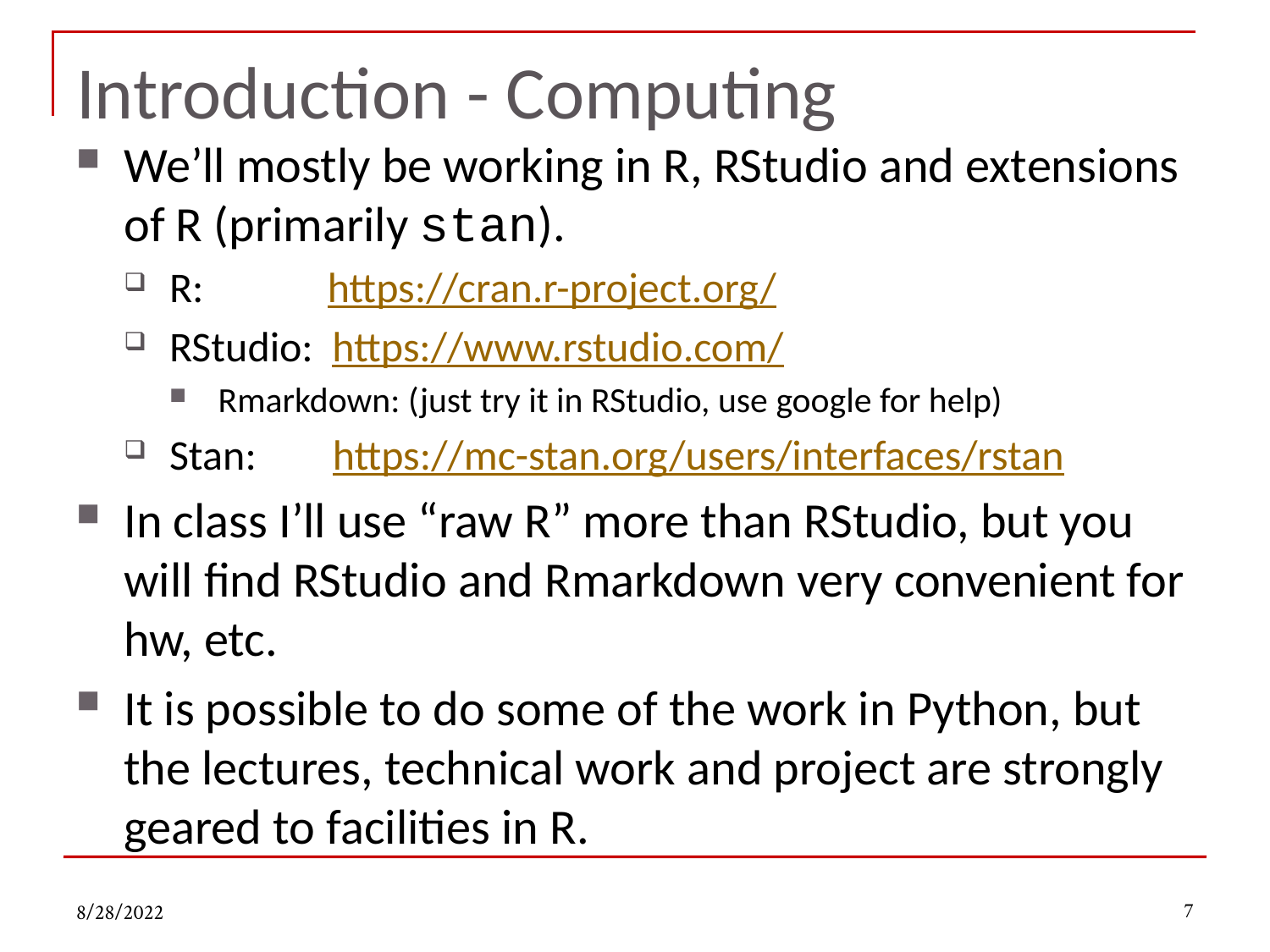

# Introduction - Computing
We’ll mostly be working in R, RStudio and extensions of R (primarily stan).
R:             https://cran.r-project.org/
RStudio:  https://www.rstudio.com/
Rmarkdown: (just try it in RStudio, use google for help)
Stan:        https://mc-stan.org/users/interfaces/rstan
In class I’ll use “raw R” more than RStudio, but you will find RStudio and Rmarkdown very convenient for hw, etc.
It is possible to do some of the work in Python, but the lectures, technical work and project are strongly geared to facilities in R.

8/28/2022
7